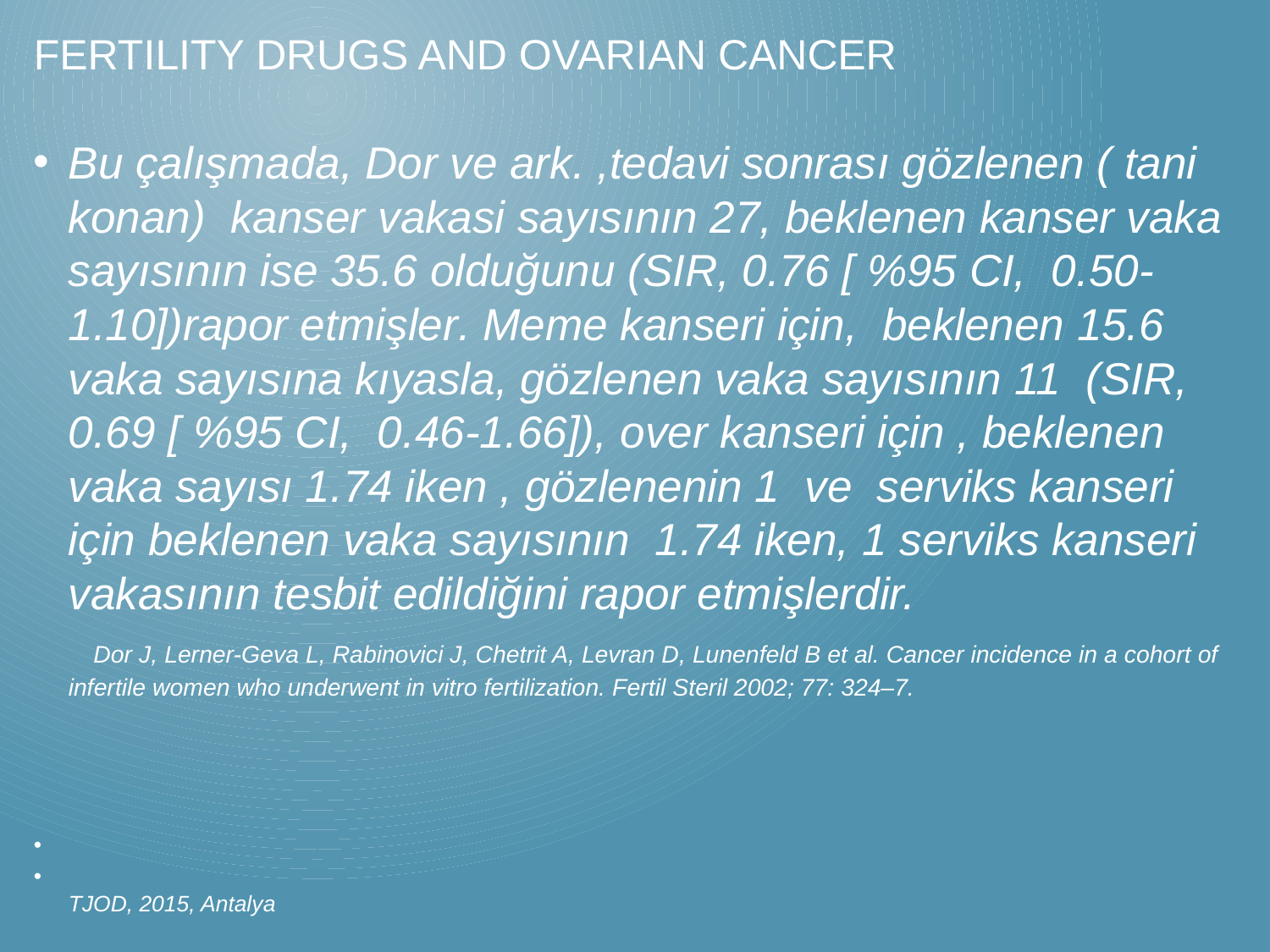

# FerTIlIty Drugs And OvarIan CANCER

Bu çalışmada, Dor ve ark. ,tedavi sonrası gözlenen ( tani konan)  kanser vakasi sayısının 27, beklenen kanser vaka sayısının ise 35.6 olduğunu (SIR, 0.76 [ %95 CI,  0.50-1.10])rapor etmişler. Meme kanseri için,  beklenen 15.6 vaka sayısına kıyasla, gözlenen vaka sayısının 11  (SIR, 0.69 [ %95 CI,  0.46-1.66]), over kanseri için , beklenen vaka sayısı 1.74 iken , gözlenenin 1  ve  serviks kanseri için beklenen vaka sayısının  1.74 iken, 1 serviks kanseri vakasının tesbit edildiğini rapor etmişlerdir.                           Dor J, Lerner-Geva L, Rabinovici J, Chetrit A, Levran D, Lunenfeld B et al. Cancer incidence in a cohort of infertile women who underwent in vitro fertilization. Fertil Steril 2002; 77: 324–7.

                                                                                                                                                                                        TJOD, 2015, Antalya